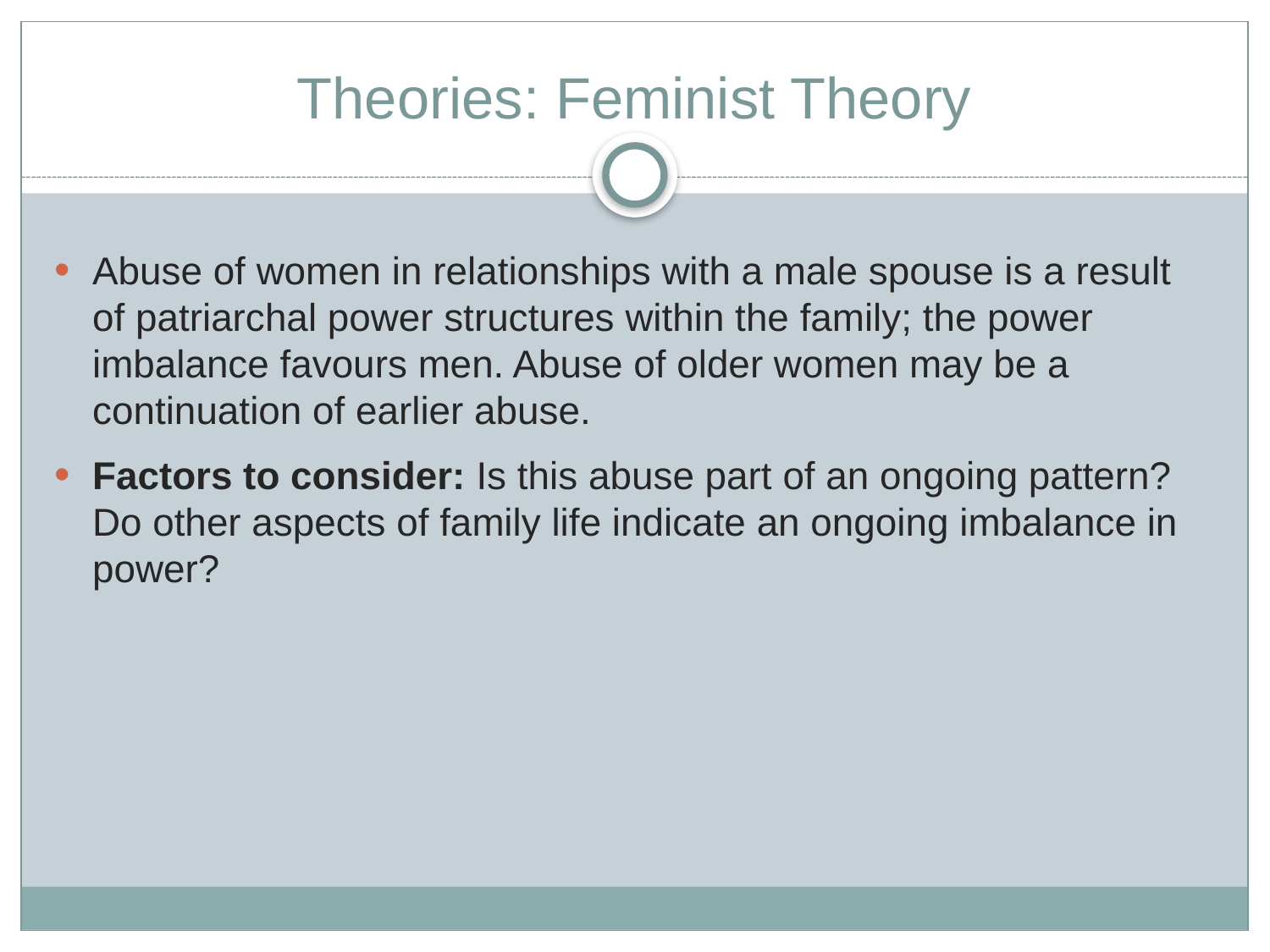

# Theories: Feminist Theory
Abuse of women in relationships with a male spouse is a result of patriarchal power structures within the family; the power imbalance favours men. Abuse of older women may be a continuation of earlier abuse.
Factors to consider: Is this abuse part of an ongoing pattern? Do other aspects of family life indicate an ongoing imbalance in power?